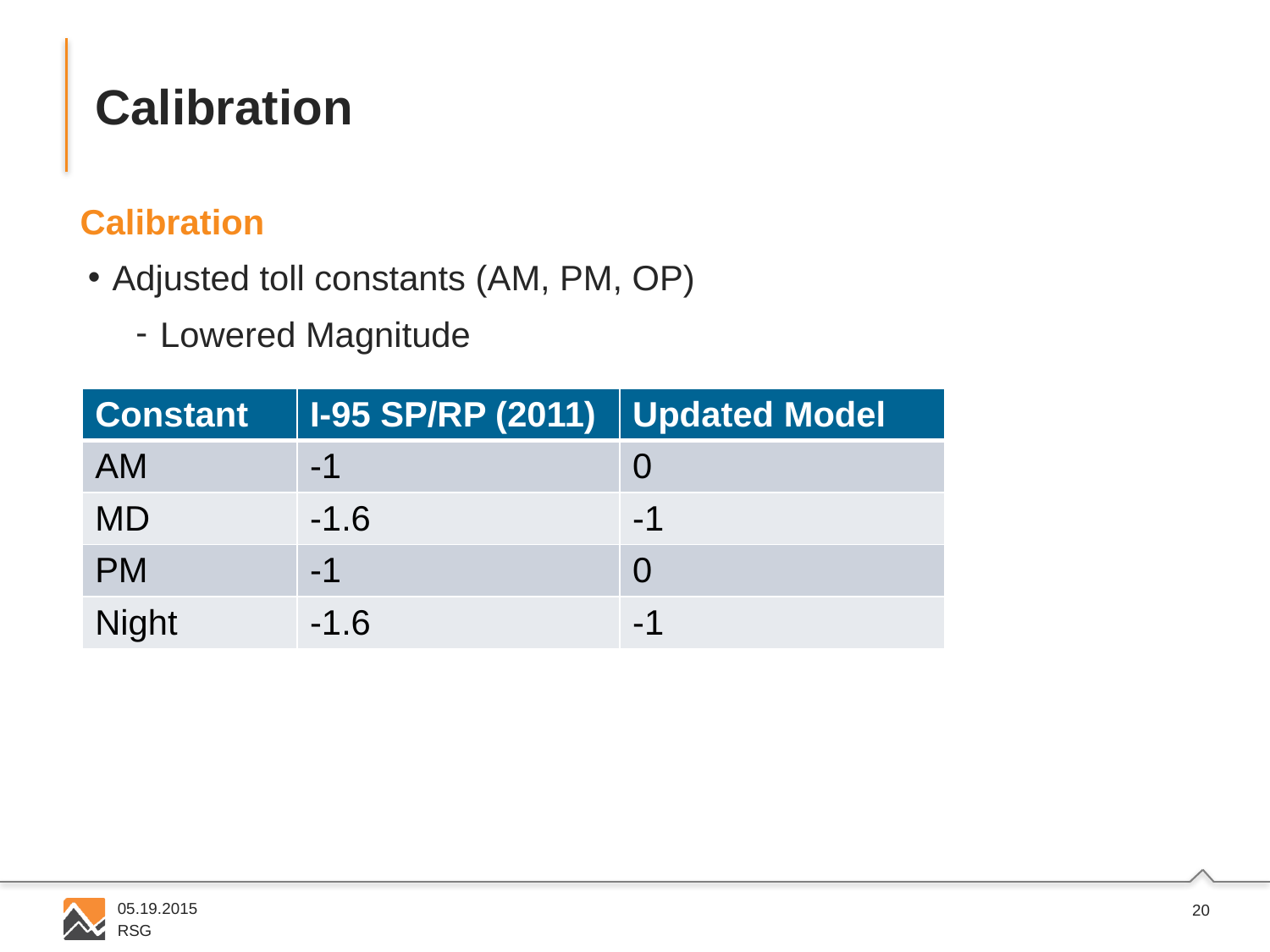

# Calibration
Calibration
Adjusted toll constants (AM, PM, OP)
Lowered Magnitude

| Constant | I-95 SP/RP (2011) | Updated Model |
| --- | --- | --- |
| AM | -1 | 0 |
| MD | -1.6 | -1 |
| PM | -1 | 0 |
| Night | -1.6 | -1 |